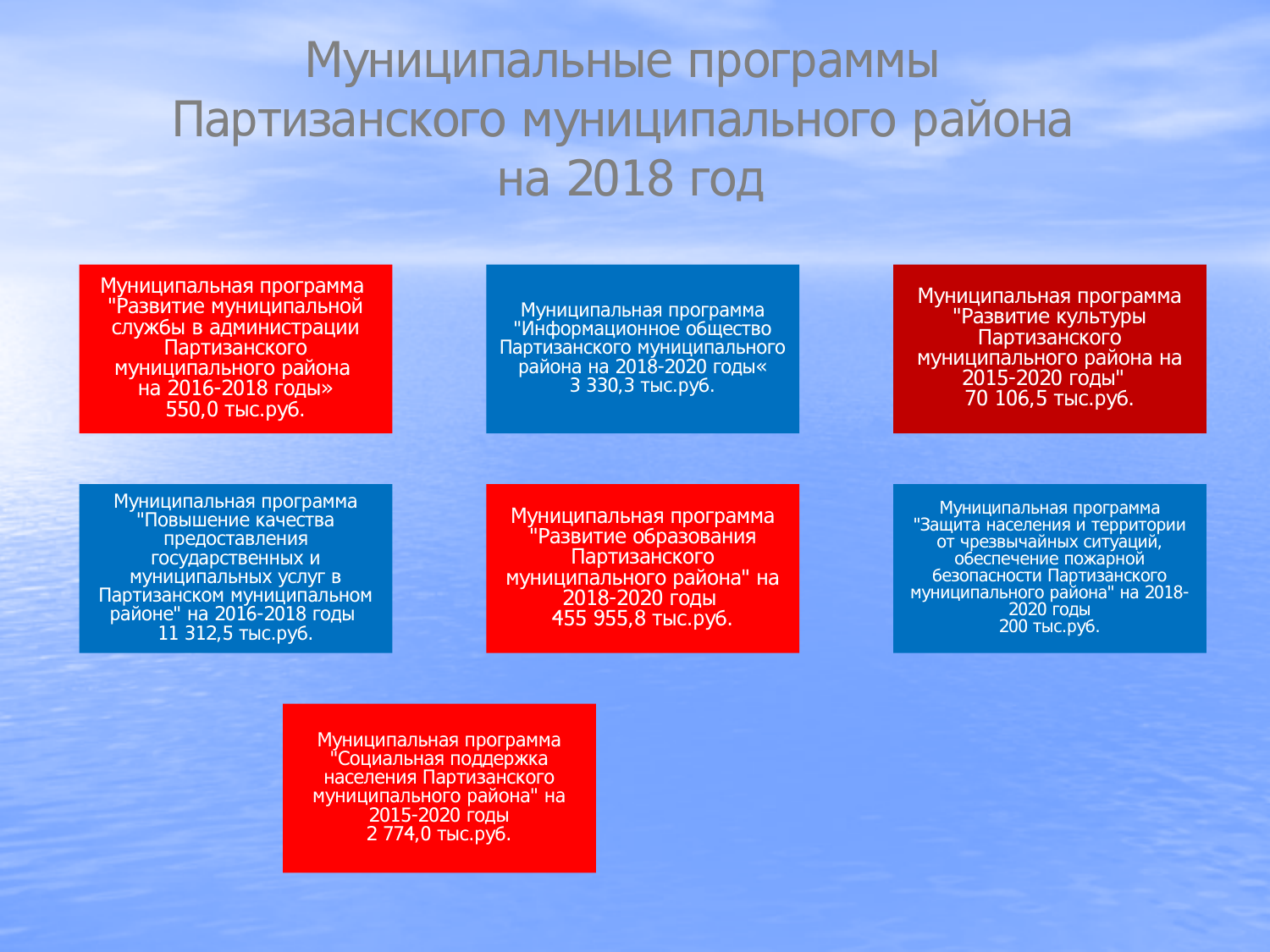

# Муниципальные программы Партизанского муниципального района на 2018 год
Муниципальная программа  "Развитие муниципальной службы в администрации Партизанского муниципального района
на 2016-2018 годы»
550,0 тыс.руб.
Муниципальная программа "Информационное общество Партизанского муниципального района на 2018-2020 годы«
3 330,3 тыс.руб.
Муниципальная программа "Развитие культуры Партизанского муниципального района на 2015-2020 годы"
70 106,5 тыс.руб.
Муниципальная программа "Повышение качества предоставления государственных и муниципальных услуг в Партизанском муниципальном районе" на 2016-2018 годы
11 312,5 тыс.руб.
Муниципальная программа "Развитие образования Партизанского муниципального района" на 2018-2020 годы
455 955,8 тыс.руб.
Муниципальная программа "Защита населения и территории от чрезвычайных ситуаций, обеспечение пожарной безопасности Партизанского муниципального района" на 2018-2020 годы
200 тыс.руб.
Муниципальная программа "Социальная поддержка населения Партизанского муниципального района" на 2015-2020 годы
2 774,0 тыс.руб.